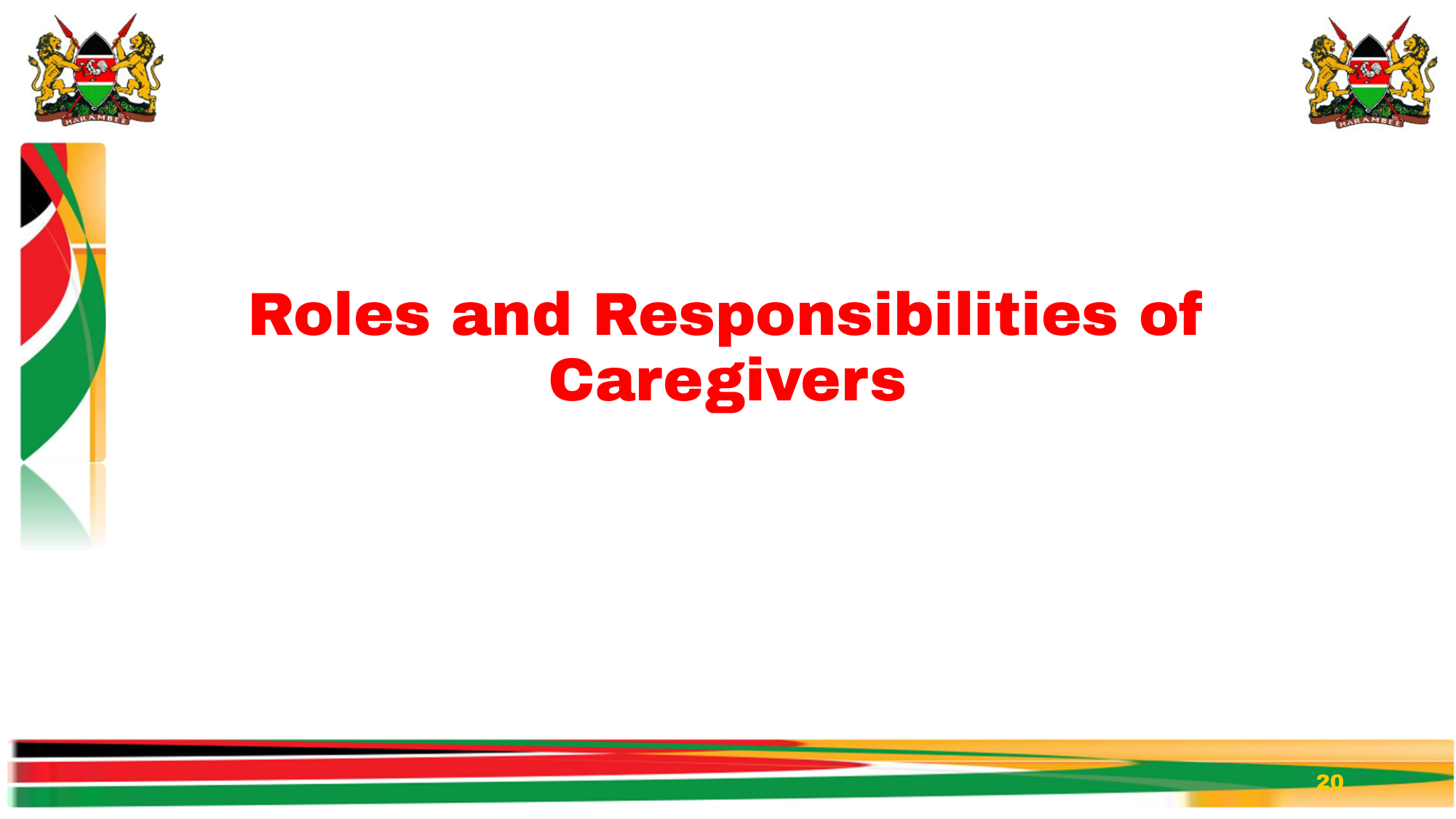

# Roles and Responsibilities of Caregivers

20